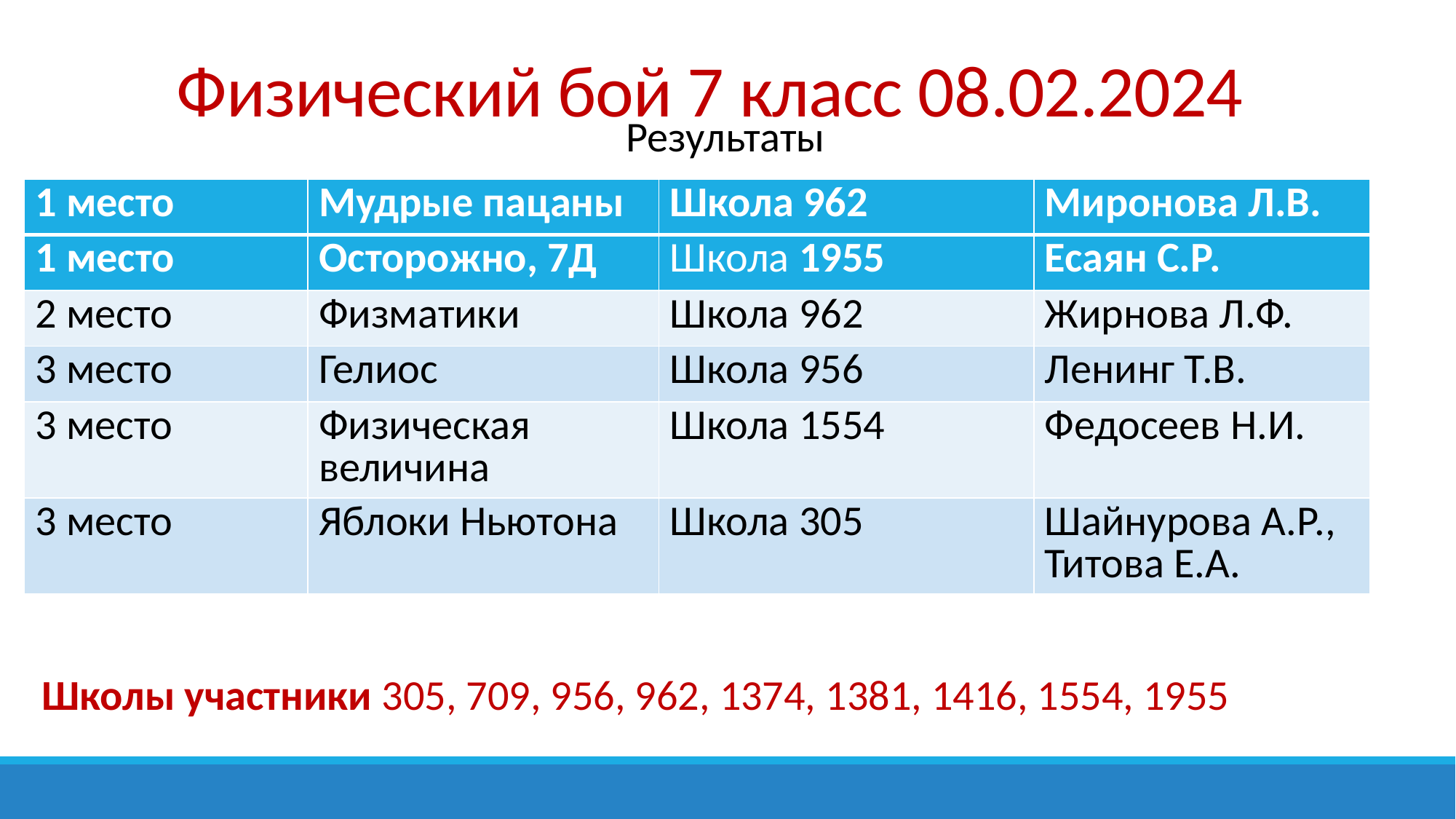

# Физический бой 7 класс 08.02.2024
Результаты
| 1 место | Мудрые пацаны | Школа 962 | Миронова Л.В. |
| --- | --- | --- | --- |
| 1 место | Осторожно, 7Д | Школа 1955 | Есаян С.Р. |
| 2 место | Физматики | Школа 962 | Жирнова Л.Ф. |
| 3 место | Гелиос | Школа 956 | Ленинг Т.В. |
| 3 место | Физическая величина | Школа 1554 | Федосеев Н.И. |
| 3 место | Яблоки Ньютона | Школа 305 | Шайнурова А.Р., Титова Е.А. |
Школы участники 305, 709, 956, 962, 1374, 1381, 1416, 1554, 1955